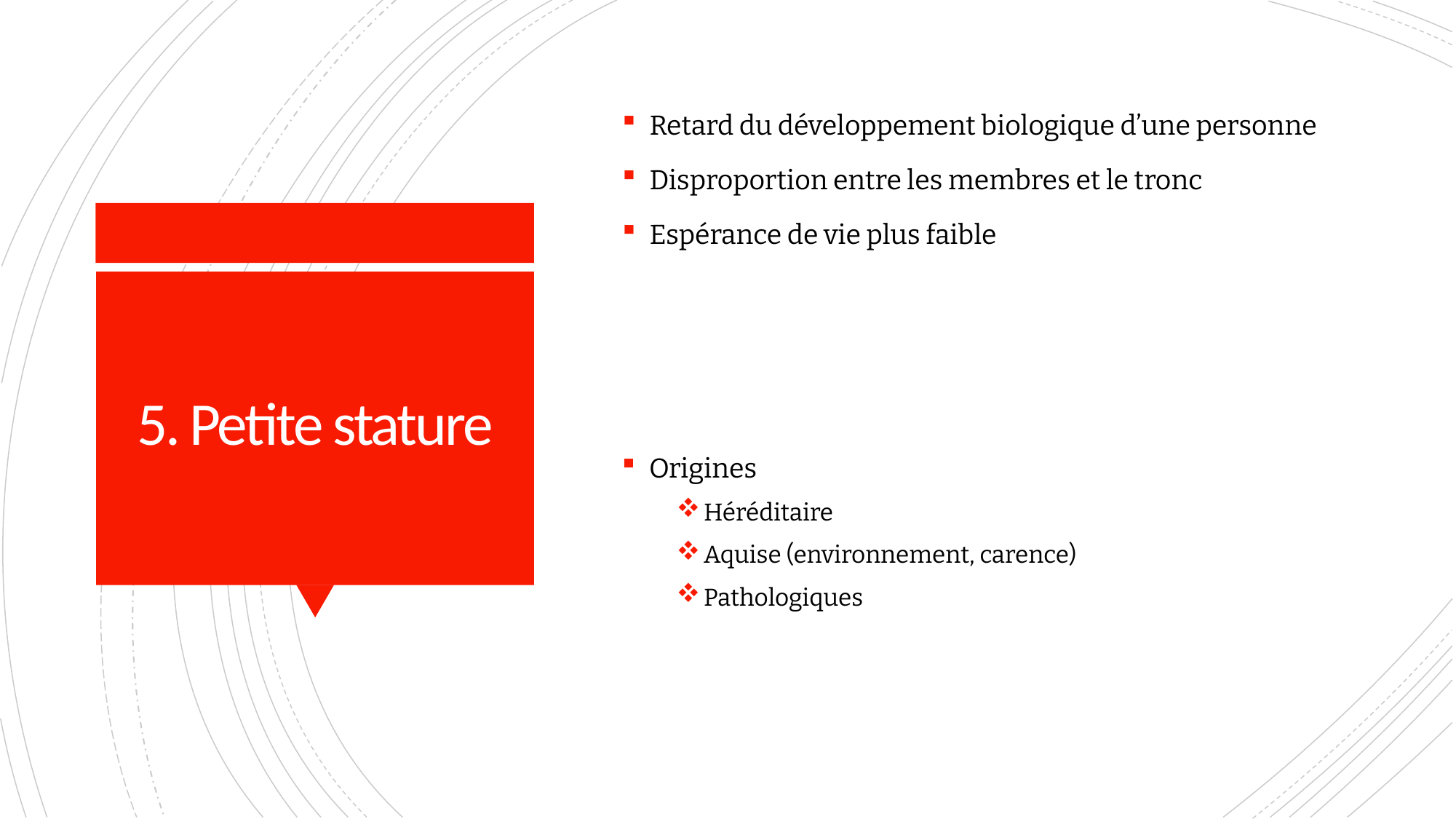

Retard du développement biologique d’une personne
Disproportion entre les membres et le tronc
Espérance de vie plus faible

# 5. Petite stature
Origines
Héréditaire
Aquise (environnement, carence)
Pathologiques